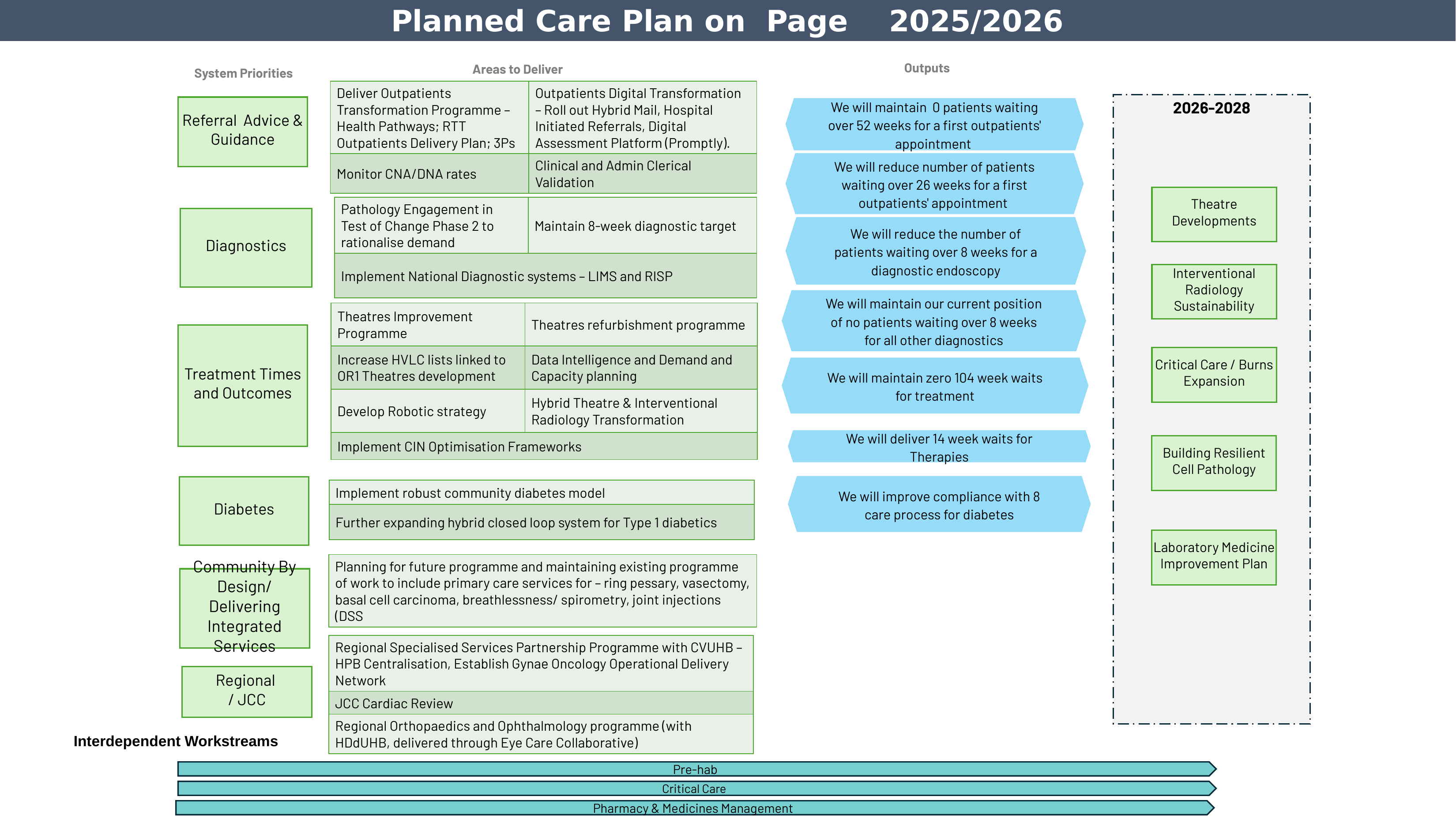

Planned Care Plan on  Page    2025/2026
Outputs
Areas to Deliver
System Priorities
| Deliver Outpatients Transformation Programme – Health Pathways; RTT Outpatients Delivery Plan; 3Ps | Outpatients Digital Transformation – Roll out Hybrid Mail, Hospital Initiated Referrals, Digital Assessment Platform (Promptly). |
| --- | --- |
| Monitor CNA/DNA rates | Clinical and Admin Clerical Validation |
2026-2028
Referral  Advice & Guidance
We will maintain  0 patients waiting over 52 weeks for a first outpatients' appointment
We will reduce number of patients waiting over 26 weeks for a first outpatients' appointment
Theatre Developments
| Pathology Engagement in Test of Change Phase 2 to rationalise demand | Maintain 8-week diagnostic target |
| --- | --- |
| Implement National Diagnostic systems – LIMS and RISP |  |
Diagnostics
We will reduce the number of patients waiting over 8 weeks for a diagnostic endoscopy
Interventional Radiology Sustainability
We will maintain our current position of no patients waiting over 8 weeks for all other diagnostics
| Theatres Improvement Programme | Theatres refurbishment programme |
| --- | --- |
| Increase HVLC lists linked to OR1 Theatres development | Data Intelligence and Demand and Capacity planning |
| Develop Robotic strategy | Hybrid Theatre & Interventional Radiology Transformation |
| Implement CIN Optimisation Frameworks |  |
Treatment Times and Outcomes
Critical Care / Burns Expansion
We will maintain zero 104 week waits for treatment
We will deliver 14 week waits for Therapies
Building Resilient Cell Pathology
We will improve compliance with 8 care process for diabetes
Diabetes
| Implement robust community diabetes model |
| --- |
| Further expanding hybrid closed loop system for Type 1 diabetics |
Laboratory Medicine Improvement Plan
| Planning for future programme and maintaining existing programme of work to include primary care services for – ring pessary, vasectomy, basal cell carcinoma, breathlessness/ spirometry, joint injections (DSS |
| --- |
Community By Design/ Delivering Integrated Services
| Regional Specialised Services Partnership Programme with CVUHB – HPB Centralisation, Establish Gynae Oncology Operational Delivery Network |
| --- |
| JCC Cardiac Review |
| Regional Orthopaedics and Ophthalmology programme (with HDdUHB, delivered through Eye Care Collaborative) |
Regional
/ JCC
Interdependent Workstreams
Pre-hab
Critical Care
Pharmacy & Medicines Management